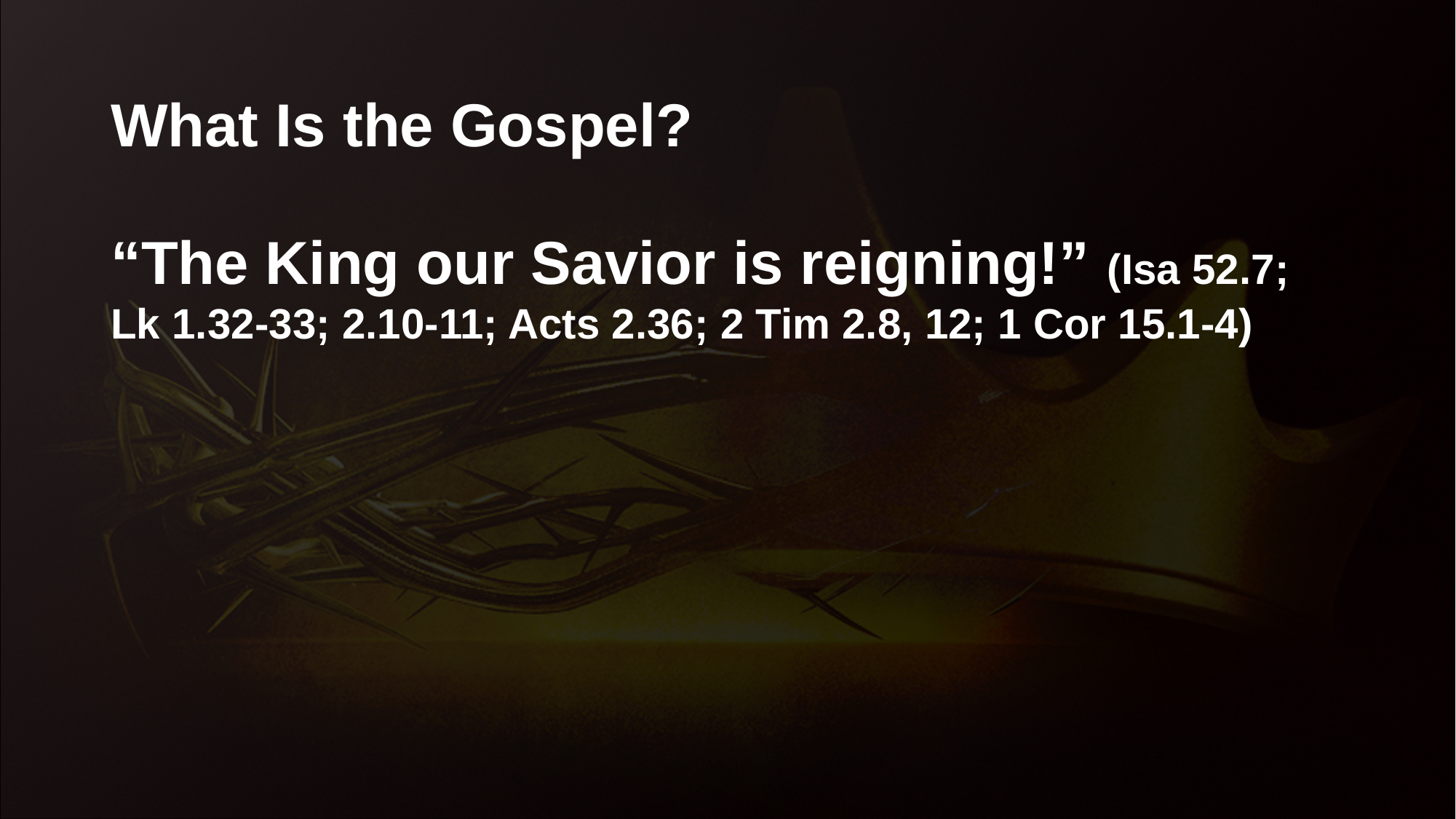

# What Is the Gospel?
“The King our Savior is reigning!” (Isa 52.7; Lk 1.32-33; 2.10-11; Acts 2.36; 2 Tim 2.8, 12; 1 Cor 15.1-4)